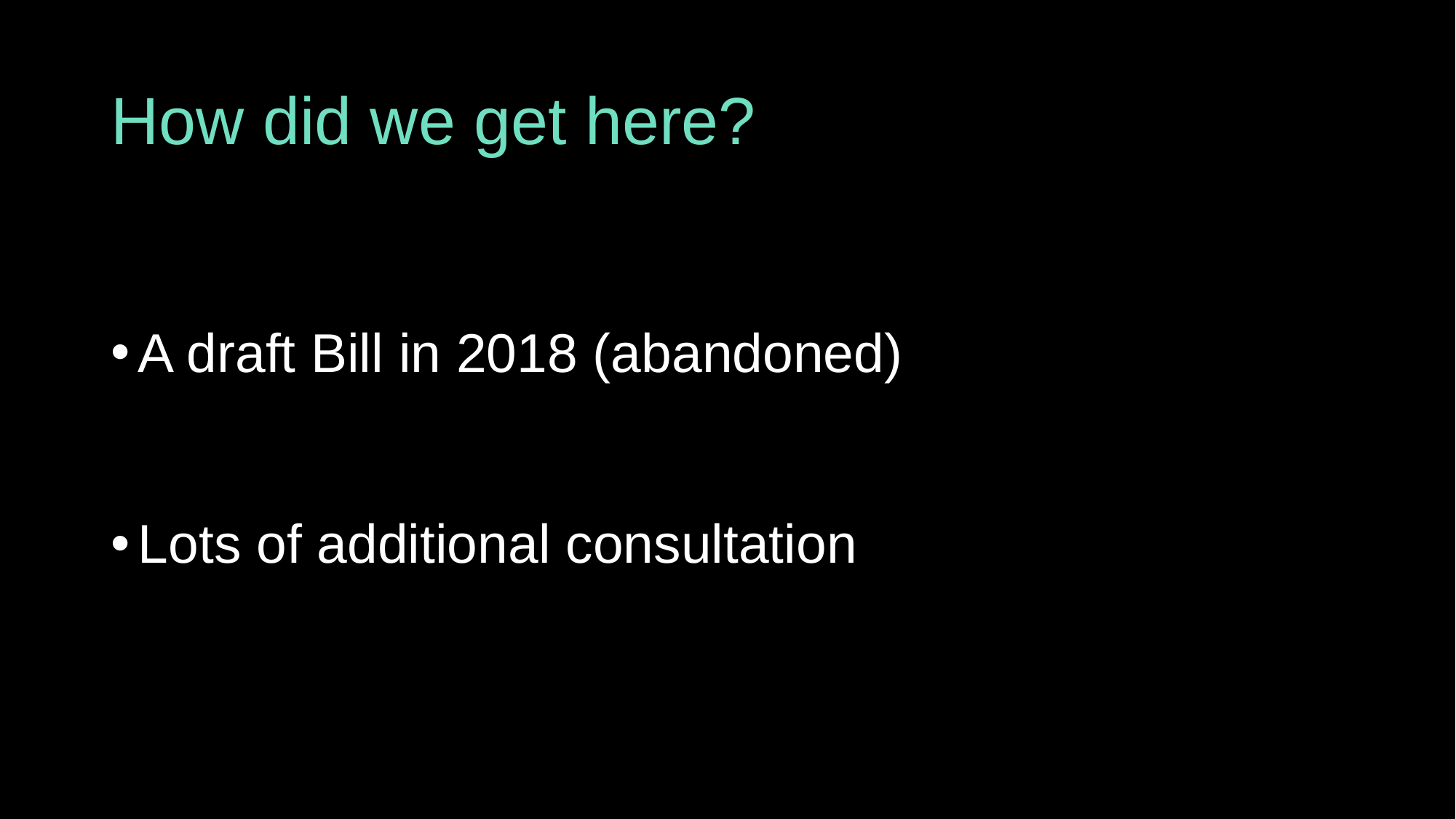

# How did we get here?

A draft Bill in 2018 (abandoned)

Lots of additional consultation